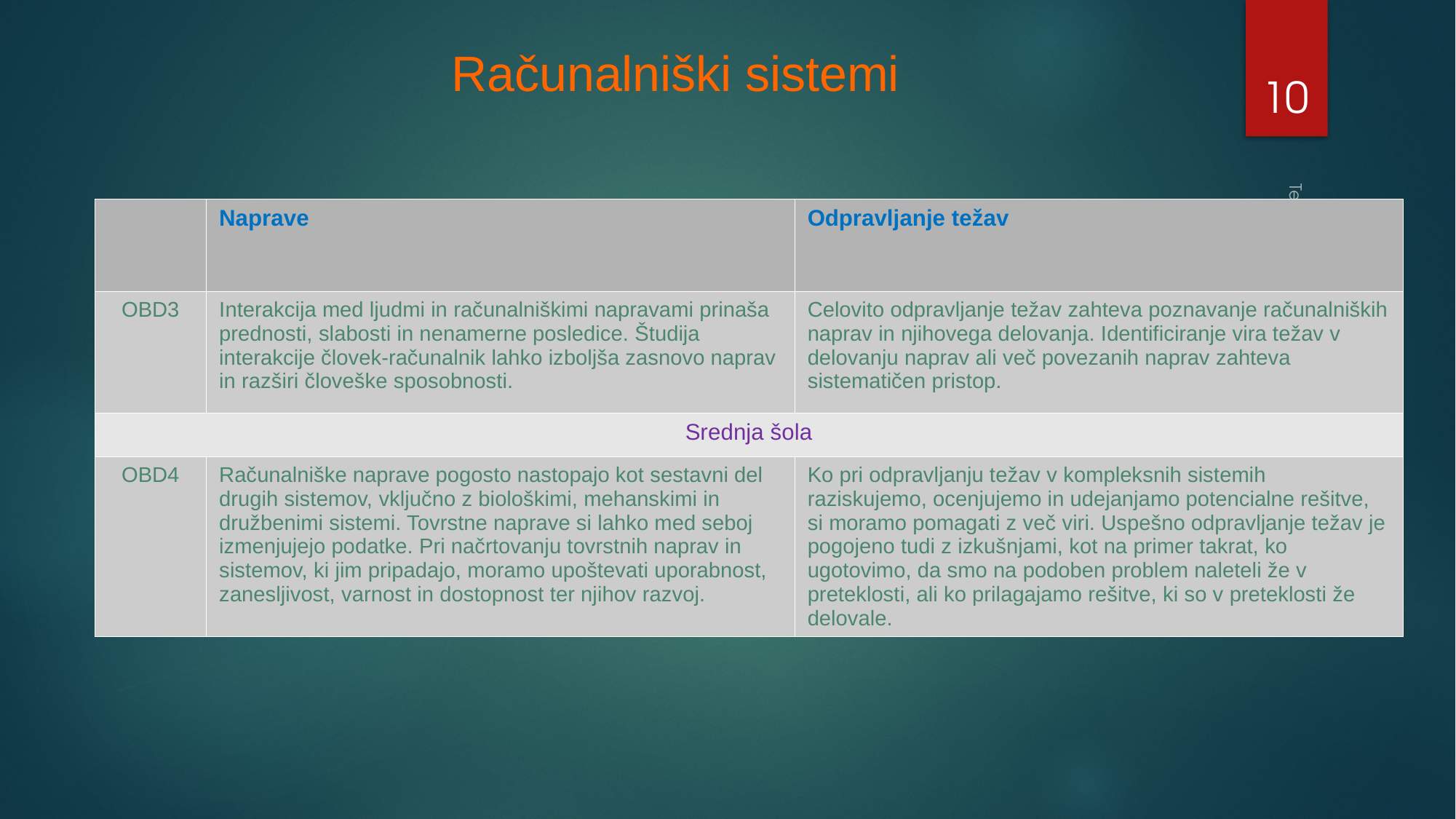

# Računalniški sistemi
10
|  | Naprave | Odpravljanje težav |
| --- | --- | --- |
| OBD3 | Interakcija med ljudmi in računalniškimi napravami prinaša prednosti, slabosti in nenamerne posledice. Študija interakcije človek-računalnik lahko izboljša zasnovo naprav in razširi človeške sposobnosti. | Celovito odpravljanje težav zahteva poznavanje računalniških naprav in njihovega delovanja. Identificiranje vira težav v delovanju naprav ali več povezanih naprav zahteva sistematičen pristop. |
| Srednja šola |  |  |
| OBD4 | Računalniške naprave pogosto nastopajo kot sestavni del drugih sistemov, vključno z biološkimi, mehanskimi in družbenimi sistemi. Tovrstne naprave si lahko med seboj izmenjujejo podatke. Pri načrtovanju tovrstnih naprav in sistemov, ki jim pripadajo, moramo upoštevati uporabnost, zanesljivost, varnost in dostopnost ter njihov razvoj. | Ko pri odpravljanju težav v kompleksnih sistemih raziskujemo, ocenjujemo in udejanjamo potencialne rešitve, si moramo pomagati z več viri. Uspešno odpravljanje težav je pogojeno tudi z izkušnjami, kot na primer takrat, ko ugotovimo, da smo na podoben problem naleteli že v preteklosti, ali ko prilagajamo rešitve, ki so v preteklosti že delovale. |
Temeljna znanja RIN